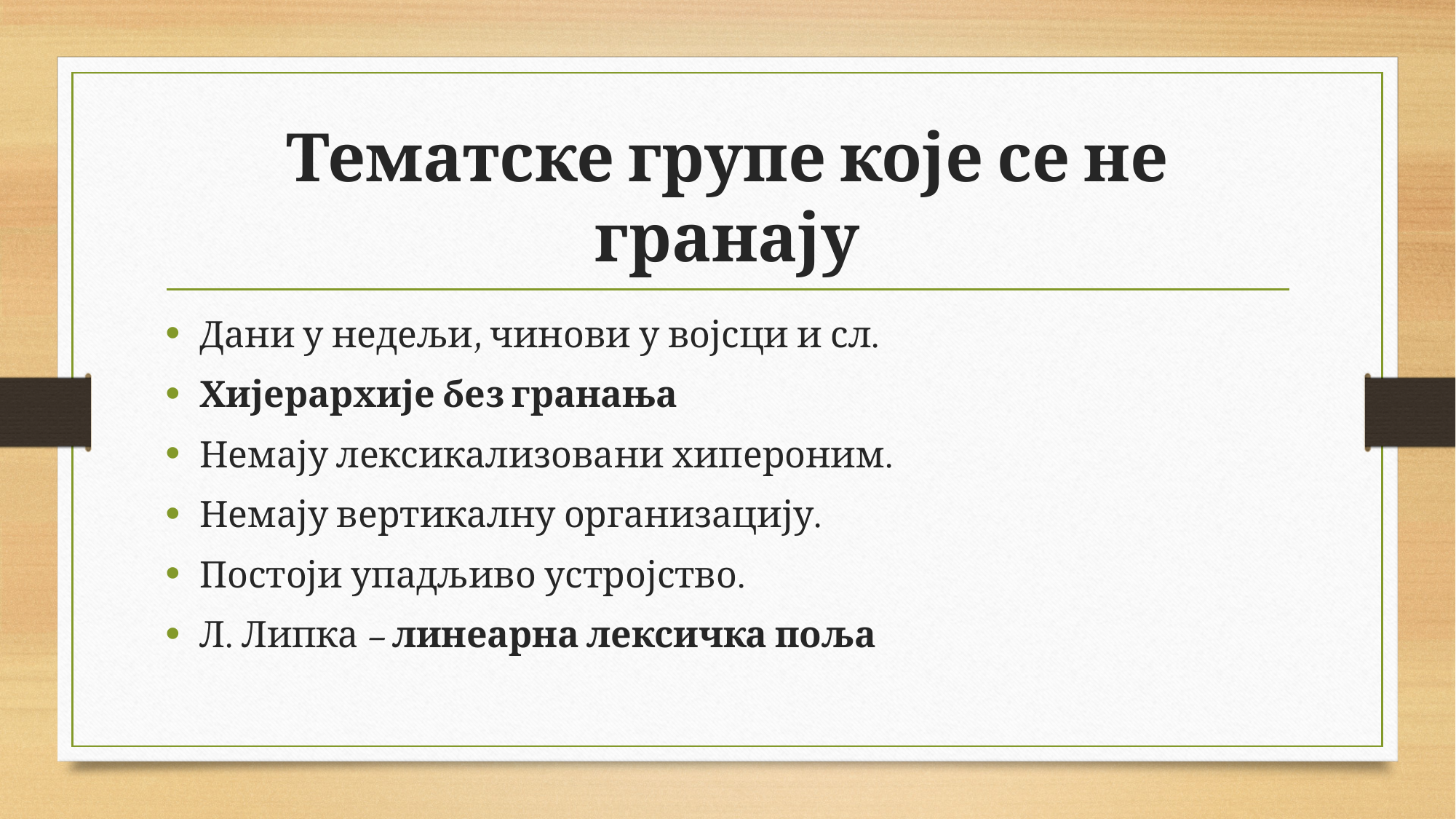

# Тематске групе које се не гранају
Дани у недељи, чинови у војсци и сл.
Хијерархије без гранања
Немају лексикализовани хипероним.
Немају вертикалну организацију.
Постоји упадљиво устројство.
Л. Липка – линеарна лексичка поља